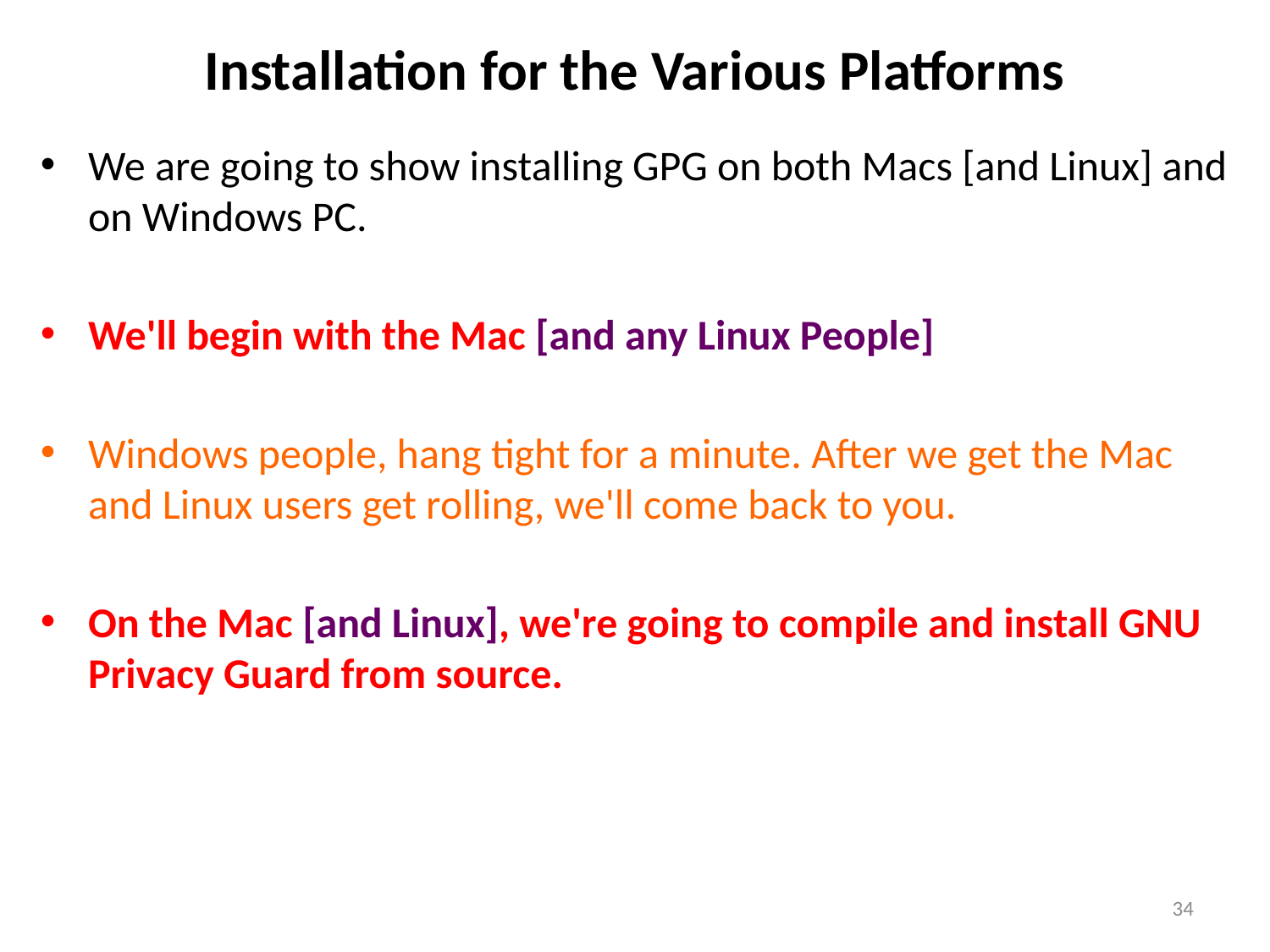

# Installation for the Various Platforms
We are going to show installing GPG on both Macs [and Linux] and on Windows PC.

We'll begin with the Mac [and any Linux People]

Windows people, hang tight for a minute. After we get the Mac and Linux users get rolling, we'll come back to you.

On the Mac [and Linux], we're going to compile and install GNU Privacy Guard from source.
34